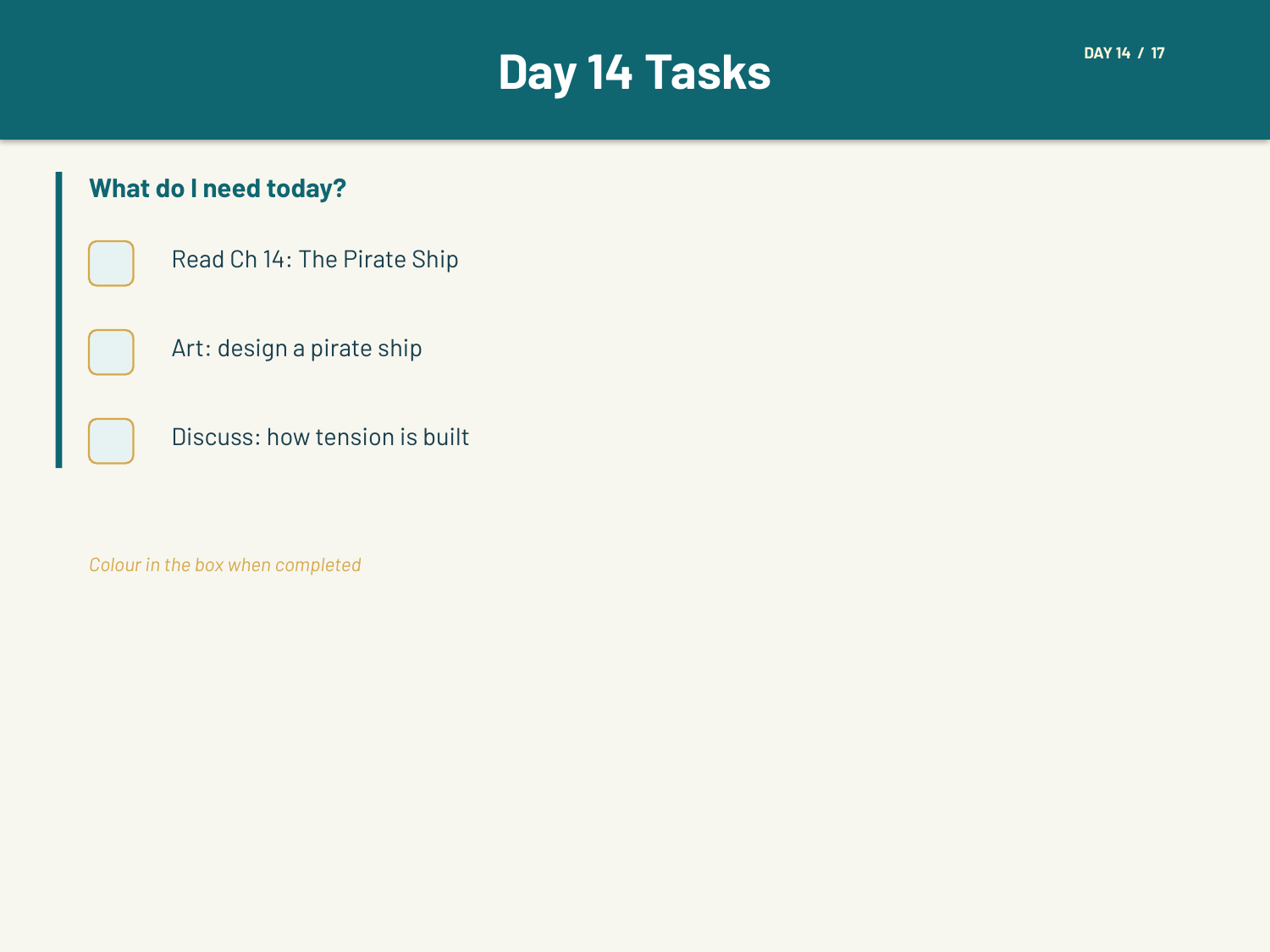

Day 14 Tasks
DAY 14  /  17
What do I need today?

Read Ch 14: The Pirate Ship

Art: design a pirate ship

Discuss: how tension is built

Colour in the box when completed